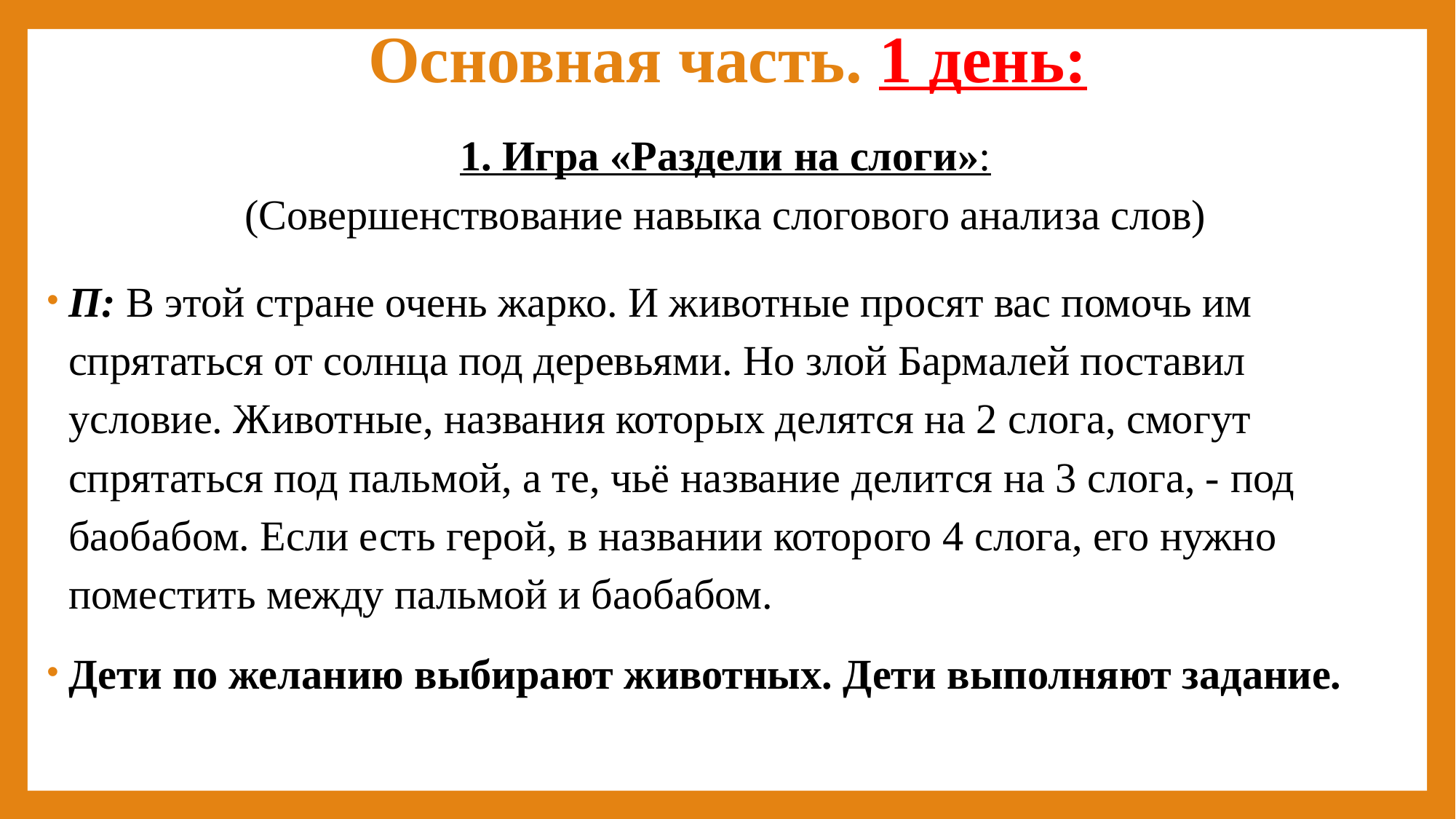

# Основная часть. 1 день:
1. Игра «Раздели на слоги»:
(Совершенствование навыка слогового анализа слов)
П: В этой стране очень жарко. И животные просят вас помочь им спрятаться от солнца под деревьями. Но злой Бармалей поставил условие. Животные, названия которых делятся на 2 слога, смогут спрятаться под пальмой, а те, чьё название делится на 3 слога, - под баобабом. Если есть герой, в названии которого 4 слога, его нужно поместить между пальмой и баобабом.
Дети по желанию выбирают животных. Дети выполняют задание.